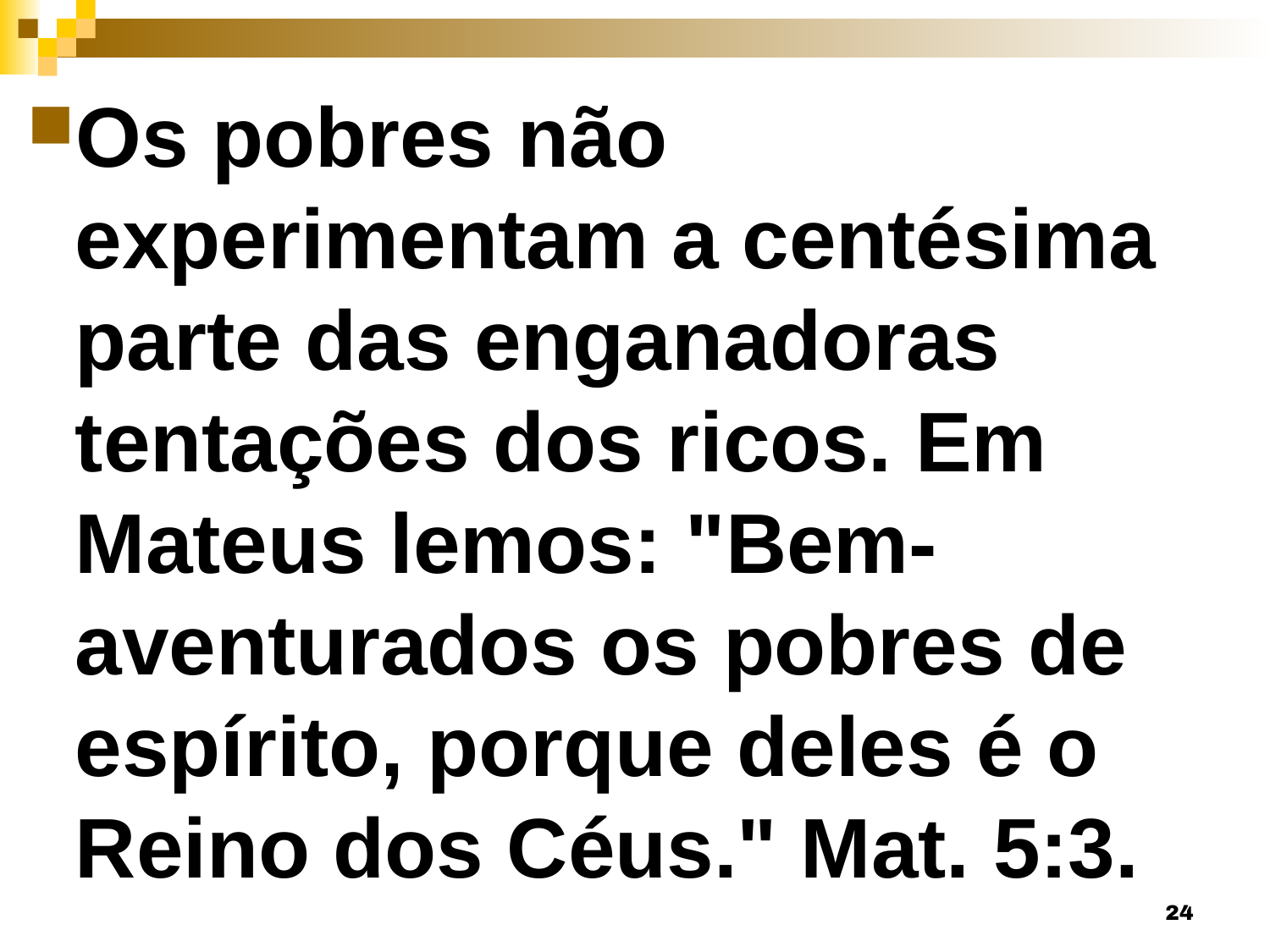

Os pobres não experimentam a centésima parte das enganadoras tentações dos ricos. Em Mateus lemos: "Bem-aventurados os pobres de espírito, porque deles é o Reino dos Céus." Mat. 5:3.
24